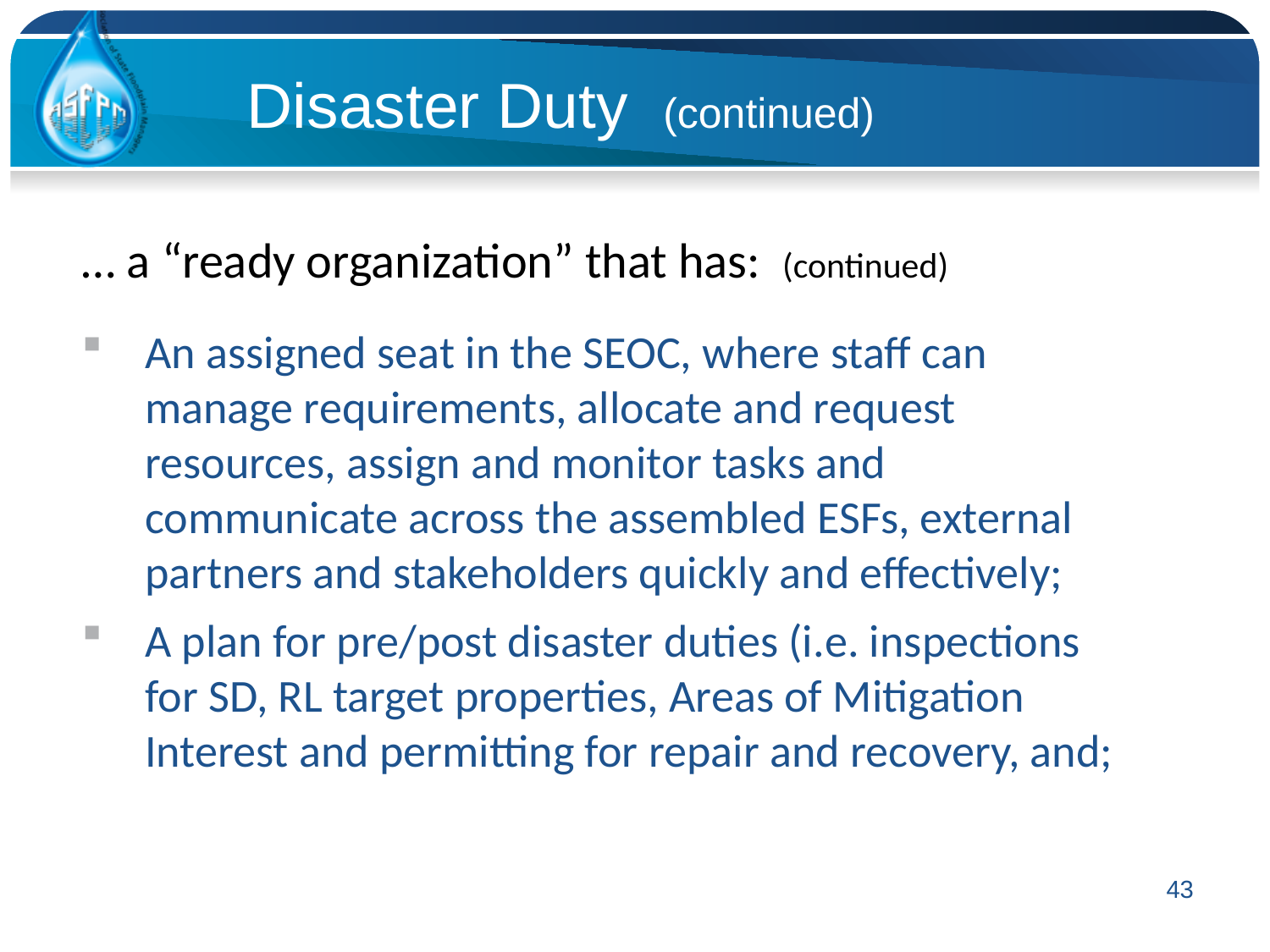

Disaster Duty  (continued)

… a “ready organization” that has:  (continued)

An assigned seat in the SEOC, where staff can manage requirements, allocate and request resources, assign and monitor tasks and communicate across the assembled ESFs, external partners and stakeholders quickly and effectively;
A plan for pre/post disaster duties (i.e. inspections for SD, RL target properties, Areas of Mitigation Interest and permitting for repair and recovery, and;

43